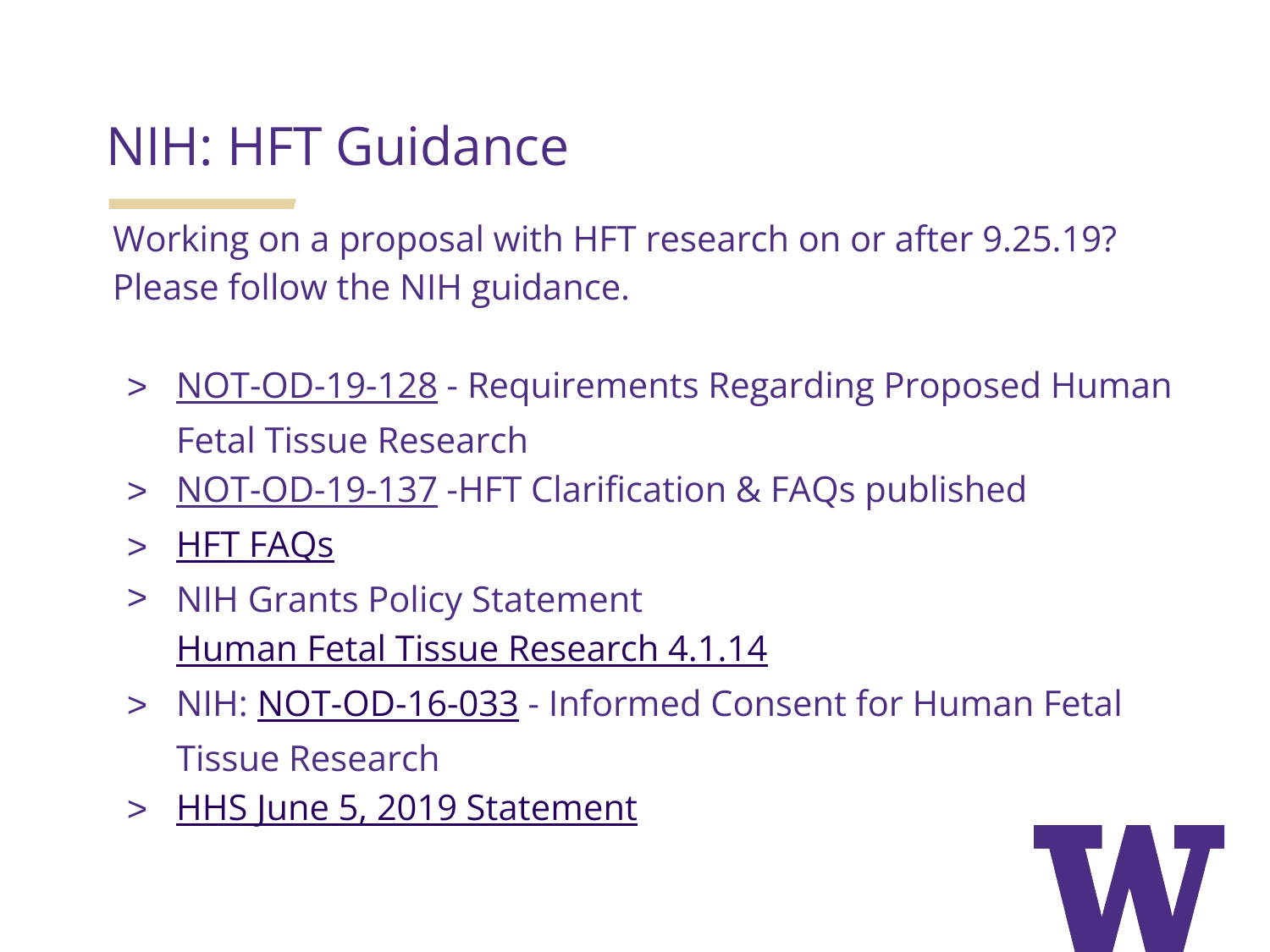

NIH: HFT Guidance
Working on a proposal with HFT research on or after 9.25.19?
Please follow the NIH guidance.

NOT-OD-19-128 - Requirements Regarding Proposed Human Fetal Tissue Research
NOT-OD-19-137 -HFT Clarification & FAQs published
HFT FAQs
NIH Grants Policy Statement Human Fetal Tissue Research 4.1.14
NIH: NOT-OD-16-033 - Informed Consent for Human Fetal Tissue Research
HHS June 5, 2019 Statement